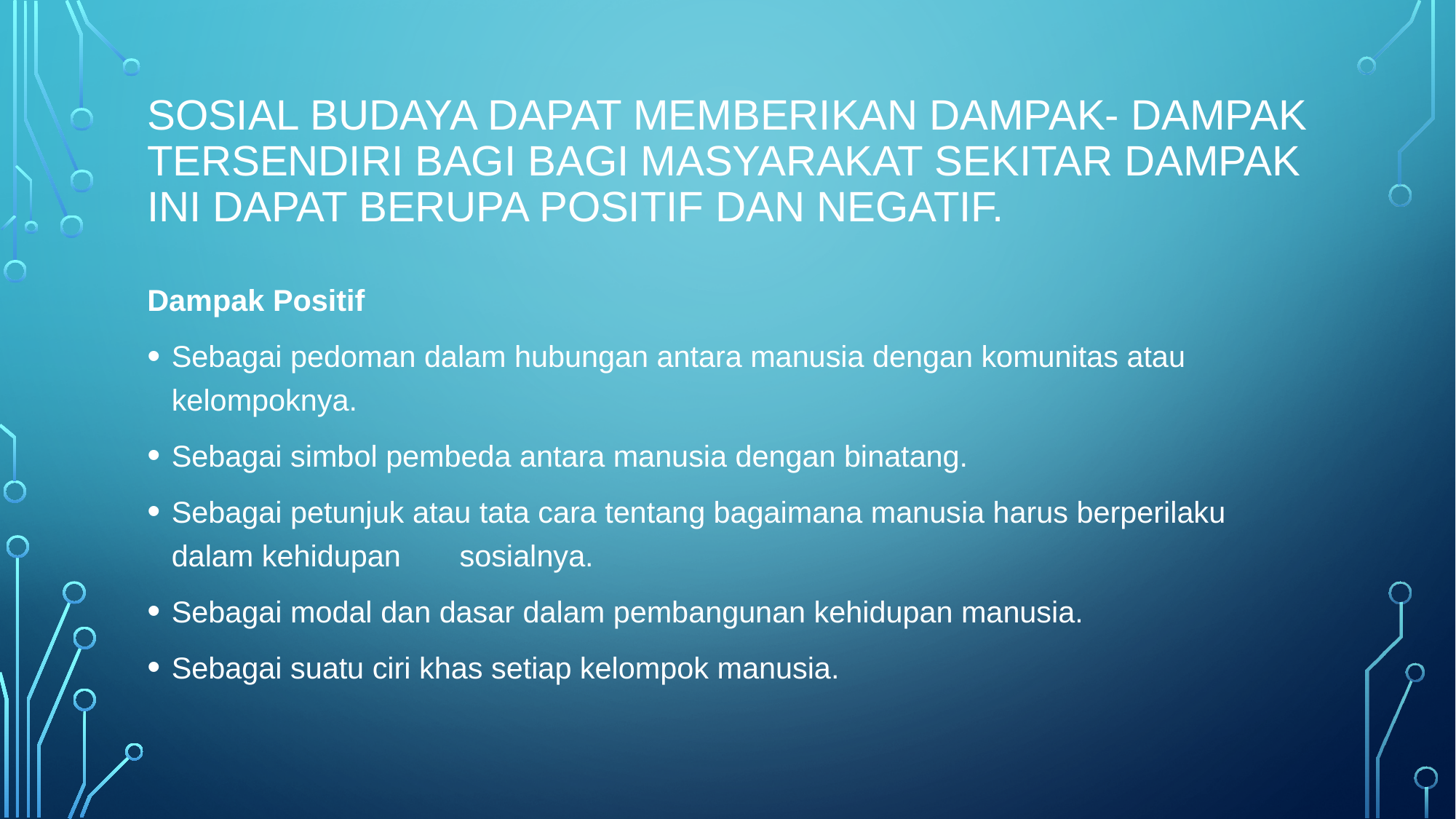

# Sosial budaya dapat memberikan dampak- dampak tersendiri bagi bagi masyarakat sekitar Dampak ini dapat berupa positif dan negatif.
Dampak Positif
Sebagai pedoman dalam hubungan antara manusia dengan komunitas atau kelompoknya.
Sebagai simbol pembeda antara manusia dengan binatang.
Sebagai petunjuk atau tata cara tentang bagaimana manusia harus berperilaku dalam kehidupan       sosialnya.
Sebagai modal dan dasar dalam pembangunan kehidupan manusia.
Sebagai suatu ciri khas setiap kelompok manusia.